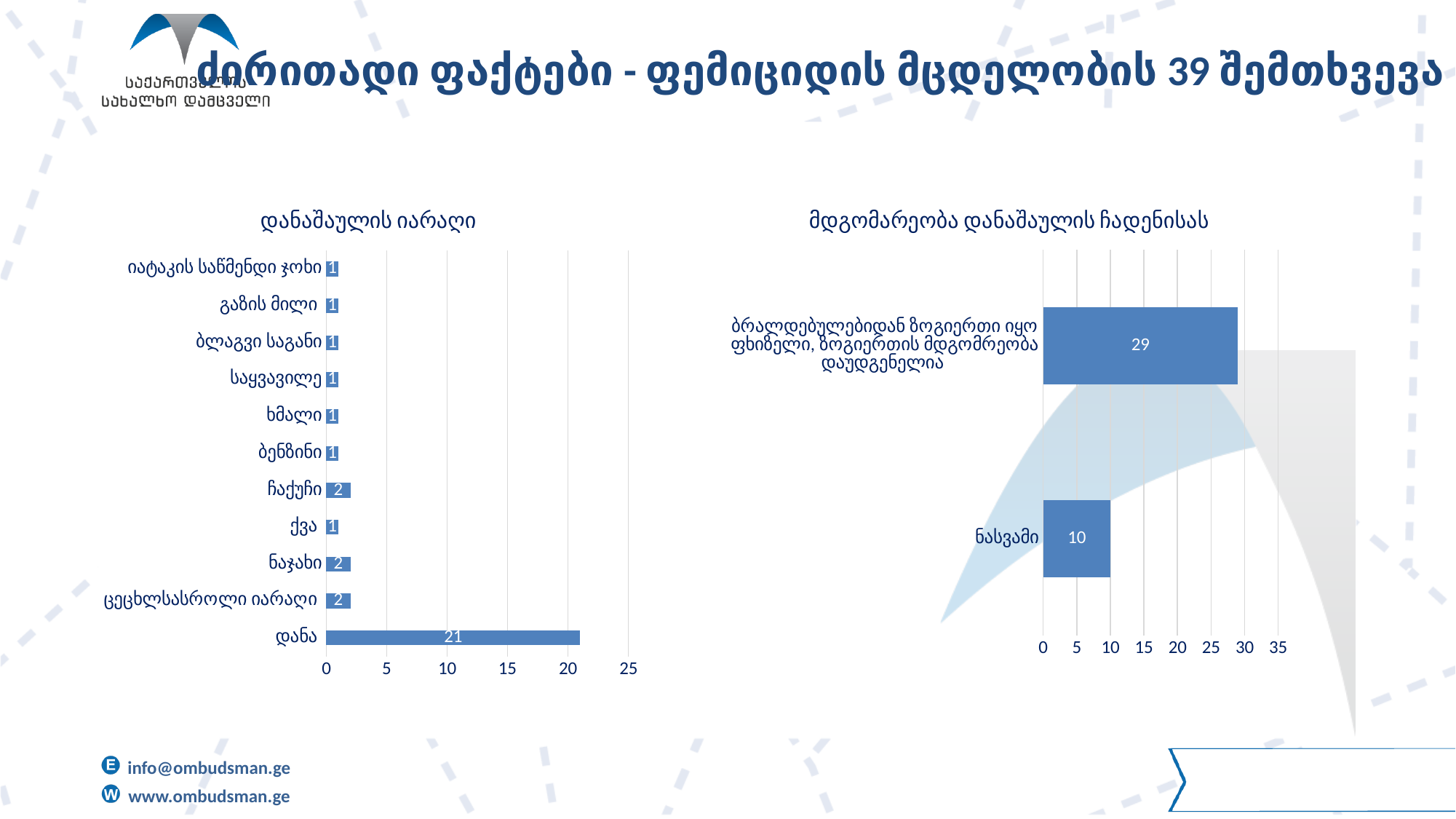

ძირითადი ფაქტები - ფემიციდის მცდელობის 39 შემთხვევა

### Chart: დანაშაულის იარაღი

| Category |  |
|---|---|
| დანა  | 21.0 |
| ცეცხლსასროლი იარაღი  | 2.0 |
| ნაჯახი | 2.0 |
| ქვა  | 1.0 |
| ჩაქუჩი | 2.0 |
| ბენზინი | 1.0 |
| ხმალი | 1.0 |
| საყვავილე | 1.0 |
| ბლაგვი საგანი | 1.0 |
| გაზის მილი  | 1.0 |
| იატაკის საწმენდი ჯოხი | 1.0 |

### Chart: მდგომარეობა დანაშაულის ჩადენისას

| Category |  |
|---|---|
| ნასვამი | 10.0 |
| ბრალდებულებიდან ზოგიერთი იყო ფხიზელი, ზოგიერთის მდგომრეობა დაუდგენელია  | 29.0 |